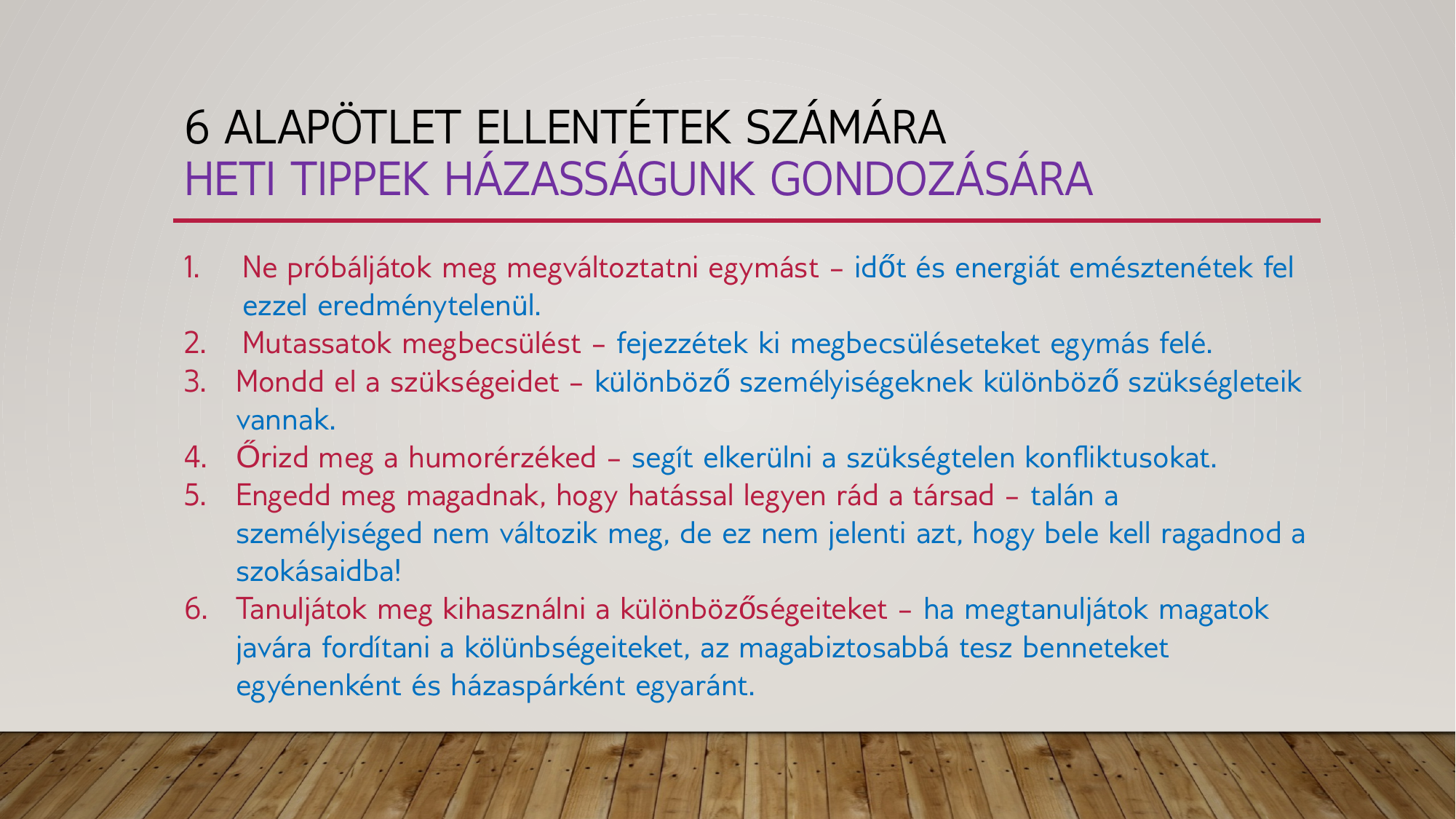

# 6 alapötlet ellentétek számára heti tippek házasságunk gondozására
Ne próbáljátok meg megváltoztatni egymást – időt és energiát emésztenétek fel ezzel eredménytelenül.
Mutassatok megbecsülést – fejezzétek ki megbecsüléseteket egymás felé.
Mondd el a szükségeidet – különböző személyiségeknek különböző szükségleteik vannak.
Őrizd meg a humorérzéked – segít elkerülni a szükségtelen konfliktusokat.
Engedd meg magadnak, hogy hatással legyen rád a társad – talán a személyiséged nem változik meg, de ez nem jelenti azt, hogy bele kell ragadnod a szokásaidba!
Tanuljátok meg kihasználni a különbözőségeiteket – ha megtanuljátok magatok javára fordítani a kölünbségeiteket, az magabiztosabbá tesz benneteket egyénenként és házaspárként egyaránt.